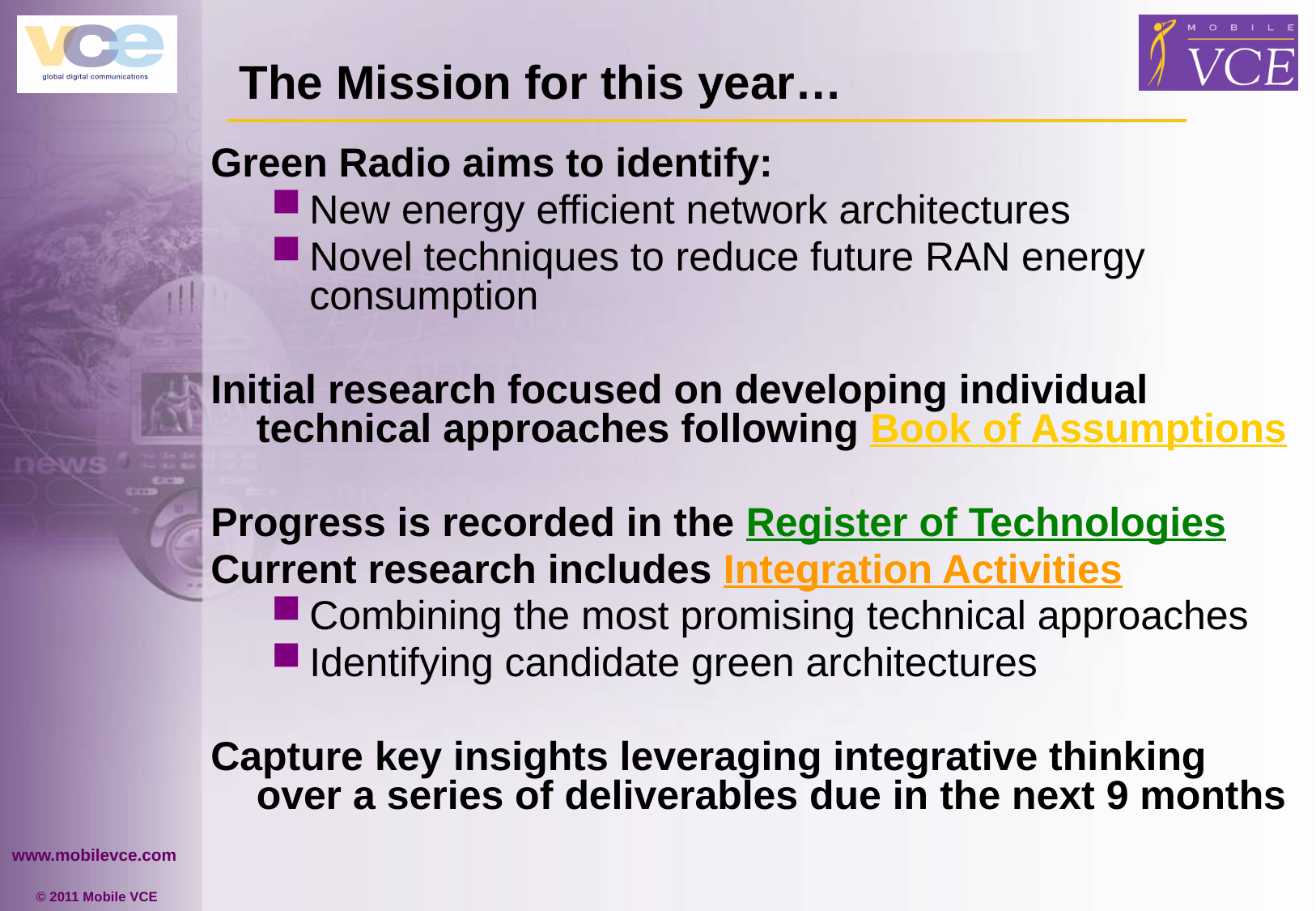

# The Mission for this year…
Green Radio aims to identify:
New energy efficient network architectures
Novel techniques to reduce future RAN energy consumption

Initial research focused on developing individual technical approaches following Book of Assumptions

Progress is recorded in the Register of Technologies
Current research includes Integration Activities
Combining the most promising technical approaches
Identifying candidate green architectures

Capture key insights leveraging integrative thinking over a series of deliverables due in the next 9 months